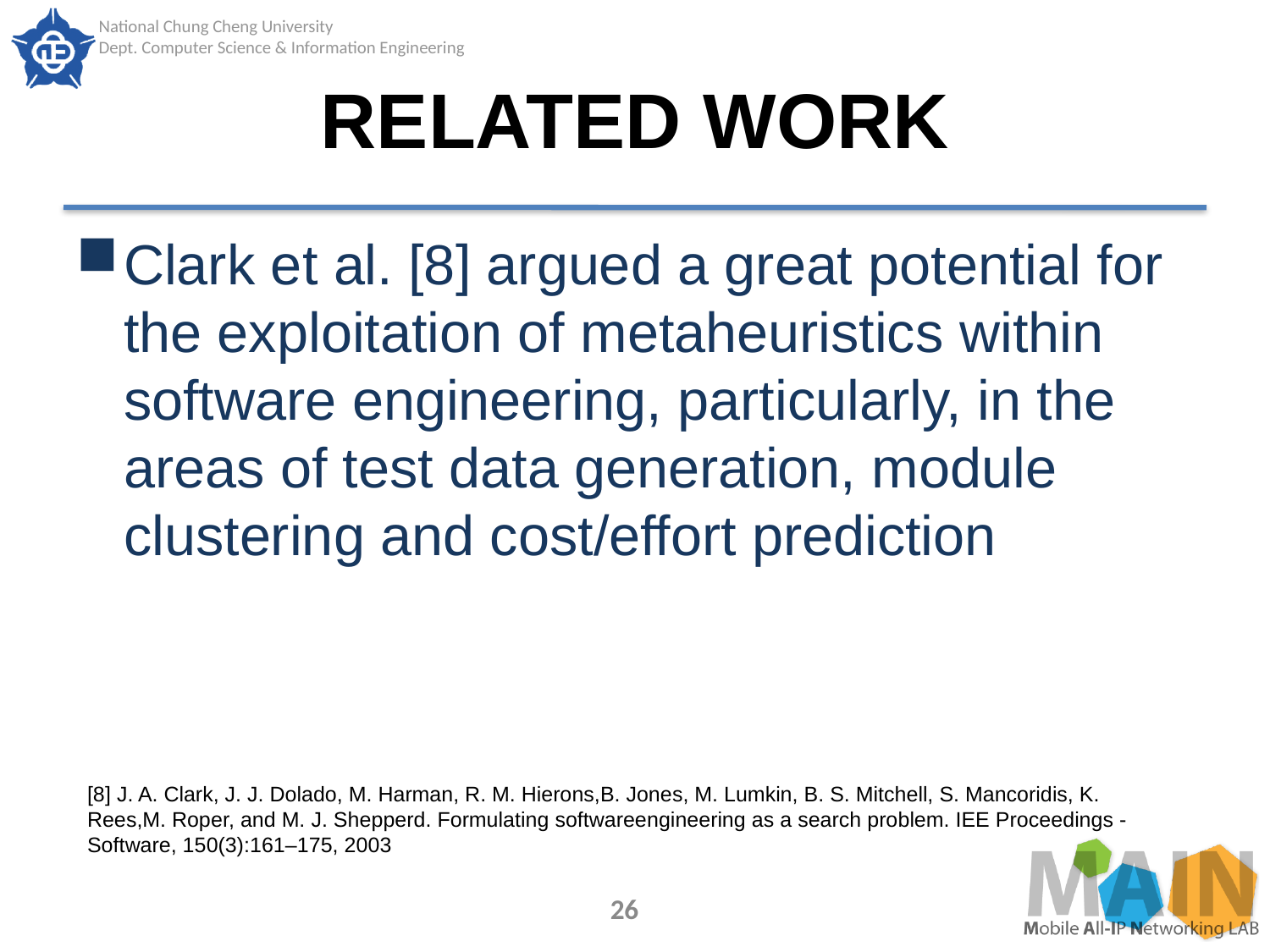

# RELATED WORK
Clark et al. [8] argued a great potential for the exploitation of metaheuristics within software engineering, particularly, in the areas of test data generation, module clustering and cost/effort prediction
[8] J. A. Clark, J. J. Dolado, M. Harman, R. M. Hierons,B. Jones, M. Lumkin, B. S. Mitchell, S. Mancoridis, K. Rees,M. Roper, and M. J. Shepperd. Formulating softwareengineering as a search problem. IEE Proceedings -
Software, 150(3):161–175, 2003
26